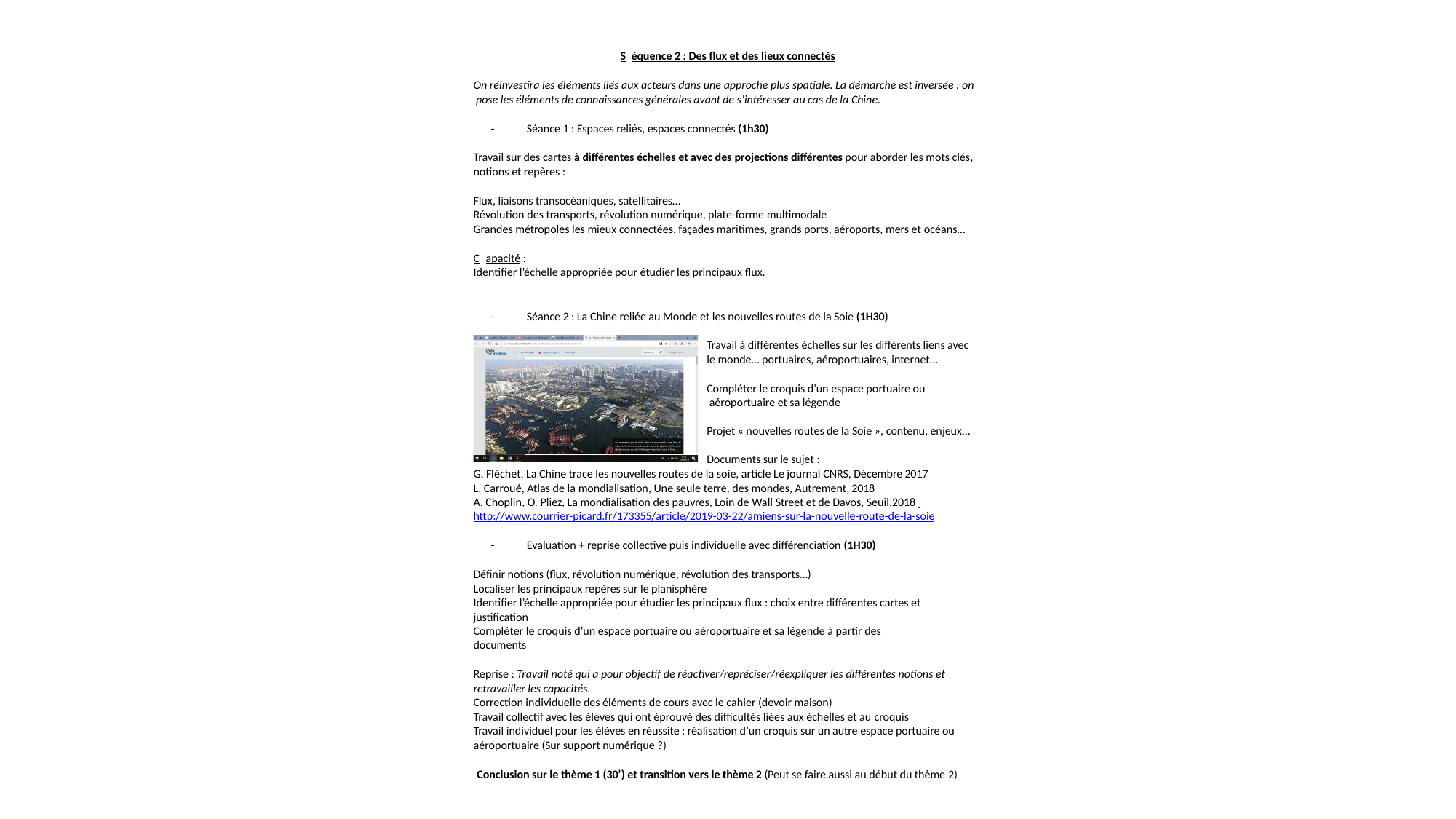

S équence 2 : Des flux et des lieux connectés

On réinvestira les éléments liés aux acteurs dans une approche plus spatiale. La démarche est inversée : on  pose les éléments de connaissances générales avant de s’intéresser au cas de la Chine.

-	Séance 1 : Espaces reliés, espaces connectés (1h30)

Travail sur des cartes à différentes échelles et avec des projections différentes pour aborder les mots clés,  notions et repères :

Flux, liaisons transocéaniques, satellitaires…
Révolution des transports, révolution numérique, plate-forme multimodale
Grandes métropoles les mieux connectées, façades maritimes, grands ports, aéroports, mers et océans…

C apacité :
Identifier l’échelle appropriée pour étudier les principaux flux.

-	Séance 2 : La Chine reliée au Monde et les nouvelles routes de la Soie (1H30)

Travail à différentes échelles sur les différents liens avec  le monde… portuaires, aéroportuaires, internet…

Compléter le croquis d’un espace portuaire ou  aéroportuaire et sa légende
Projet « nouvelles routes de la Soie », contenu, enjeux…  Documents sur le sujet :
G. Fléchet, La Chine trace les nouvelles routes de la soie, article Le journal CNRS, Décembre 2017
L. Carroué, Atlas de la mondialisation, Une seule terre, des mondes, Autrement, 2018
A. Choplin, O. Pliez, La mondialisation des pauvres, Loin de Wall Street et de Davos, Seuil,2018  http://www.courrier-picard.fr/173355/article/2019-03-22/amiens-sur-la-nouvelle-route-de-la-soie

-	Evaluation + reprise collective puis individuelle avec différenciation (1H30)

Définir notions (flux, révolution numérique, révolution des transports…)  Localiser les principaux repères sur le planisphère
Identifier l’échelle appropriée pour étudier les principaux flux : choix entre différentes cartes et  justification
Compléter le croquis d’un espace portuaire ou aéroportuaire et sa légende à partir des documents

Reprise : Travail noté qui a pour objectif de réactiver/repréciser/réexpliquer les différentes notions et  retravailler les capacités.
Correction individuelle des éléments de cours avec le cahier (devoir maison)
Travail collectif avec les élèves qui ont éprouvé des difficultés liées aux échelles et au croquis
Travail individuel pour les élèves en réussite : réalisation d’un croquis sur un autre espace portuaire ou  aéroportuaire (Sur support numérique ?)

Conclusion sur le thème 1 (30’) et transition vers le thème 2 (Peut se faire aussi au début du thème 2)